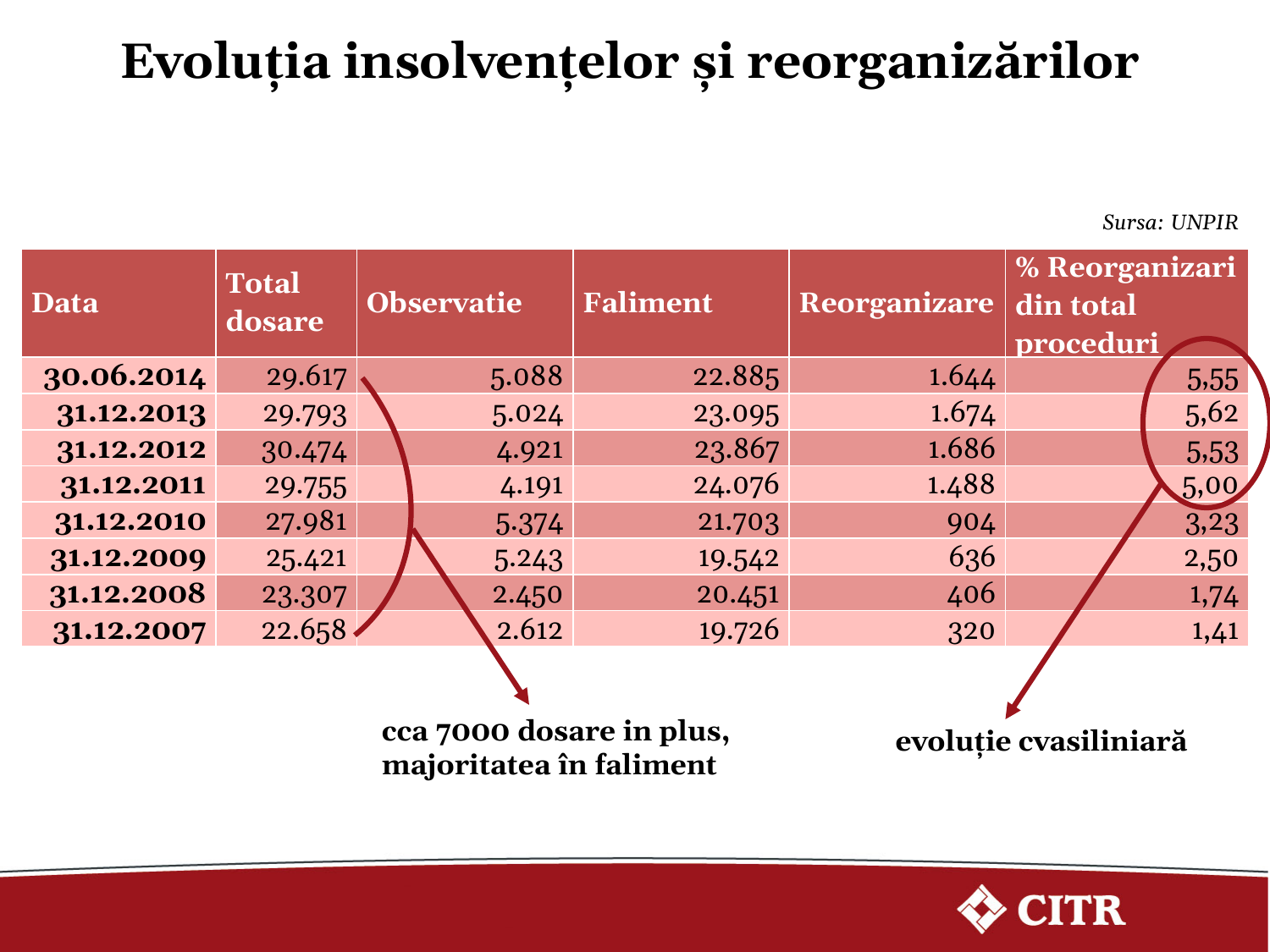

Evoluția insolvențelor și reorganizărilor
Sursa: UNPIR
| Data | Total dosare | Observatie | Faliment | Reorganizare | % Reorganizari din total proceduri |
| --- | --- | --- | --- | --- | --- |
| 30.06.2014 | 29.617 | 5.088 | 22.885 | 1.644 | 5,55 |
| 31.12.2013 | 29.793 | 5.024 | 23.095 | 1.674 | 5,62 |
| 31.12.2012 | 30.474 | 4.921 | 23.867 | 1.686 | 5,53 |
| 31.12.2011 | 29.755 | 4.191 | 24.076 | 1.488 | 5,00 |
| 31.12.2010 | 27.981 | 5.374 | 21.703 | 904 | 3,23 |
| 31.12.2009 | 25.421 | 5.243 | 19.542 | 636 | 2,50 |
| 31.12.2008 | 23.307 | 2.450 | 20.451 | 406 | 1,74 |
| 31.12.2007 | 22.658 | 2.612 | 19.726 | 320 | 1,41 |

cca 7000 dosare in plus,
majoritatea în faliment
evoluție cvasiliniară